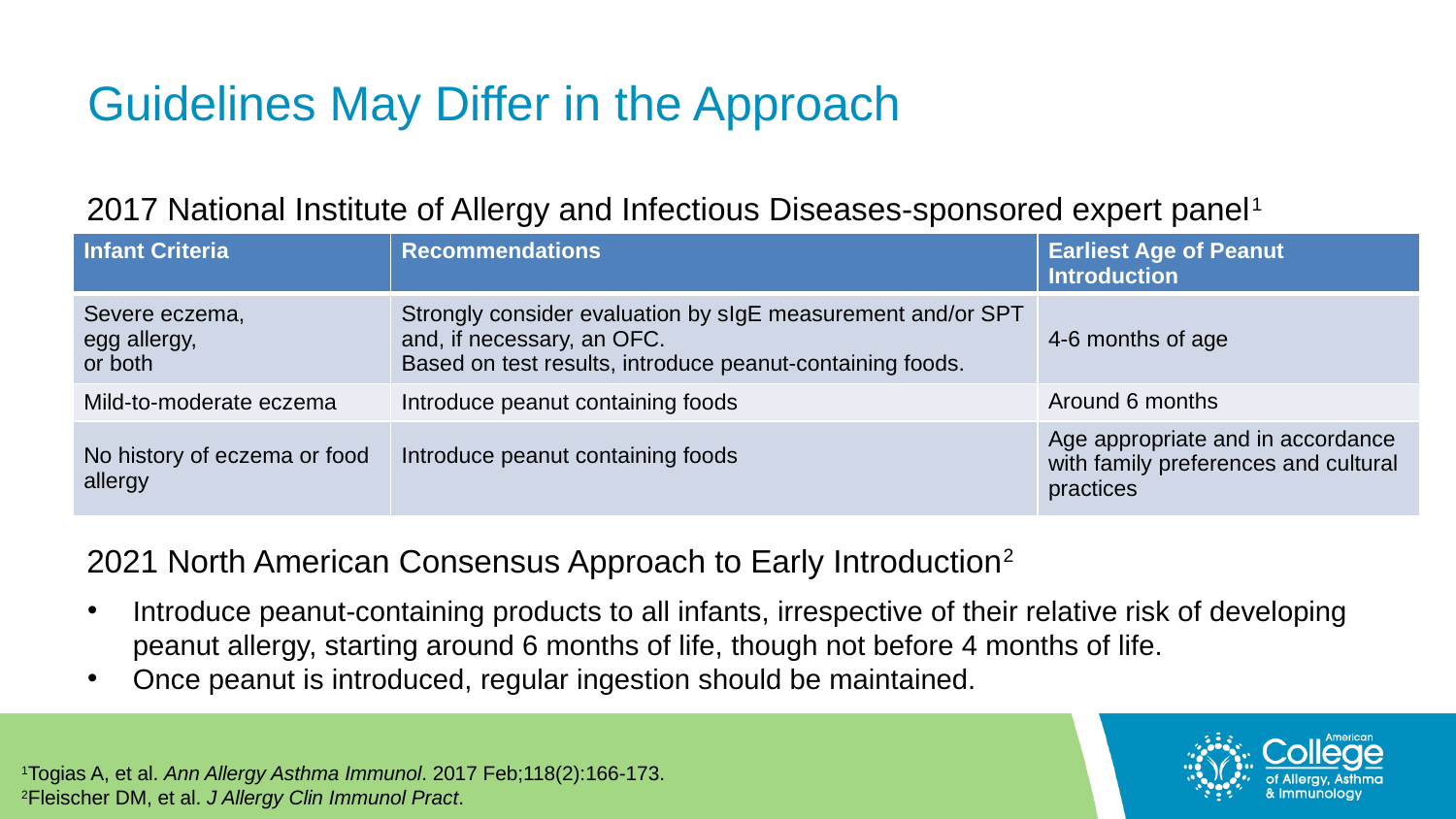

# Guidelines May Differ in the Approach
2017 National Institute of Allergy and Infectious Diseases-sponsored expert panel1
| Infant Criteria | Recommendations | Earliest Age of Peanut Introduction |
| --- | --- | --- |
| Severe eczema, egg allergy, or both | Strongly consider evaluation by sIgE measurement and/or SPT and, if necessary, an OFC. Based on test results, introduce peanut-containing foods. | 4-6 months of age |
| Mild-to-moderate eczema | Introduce peanut containing foods | Around 6 months |
| No history of eczema or food allergy | Introduce peanut containing foods | Age appropriate and in accordance with family preferences and cultural practices |
2021 North American Consensus Approach to Early Introduction2
Introduce peanut-containing products to all infants, irrespective of their relative risk of developing peanut allergy, starting around 6 months of life, though not before 4 months of life.
Once peanut is introduced, regular ingestion should be maintained.
1Togias A, et al. Ann Allergy Asthma Immunol. 2017 Feb;118(2):166-173.
2Fleischer DM, et al. J Allergy Clin Immunol Pract.